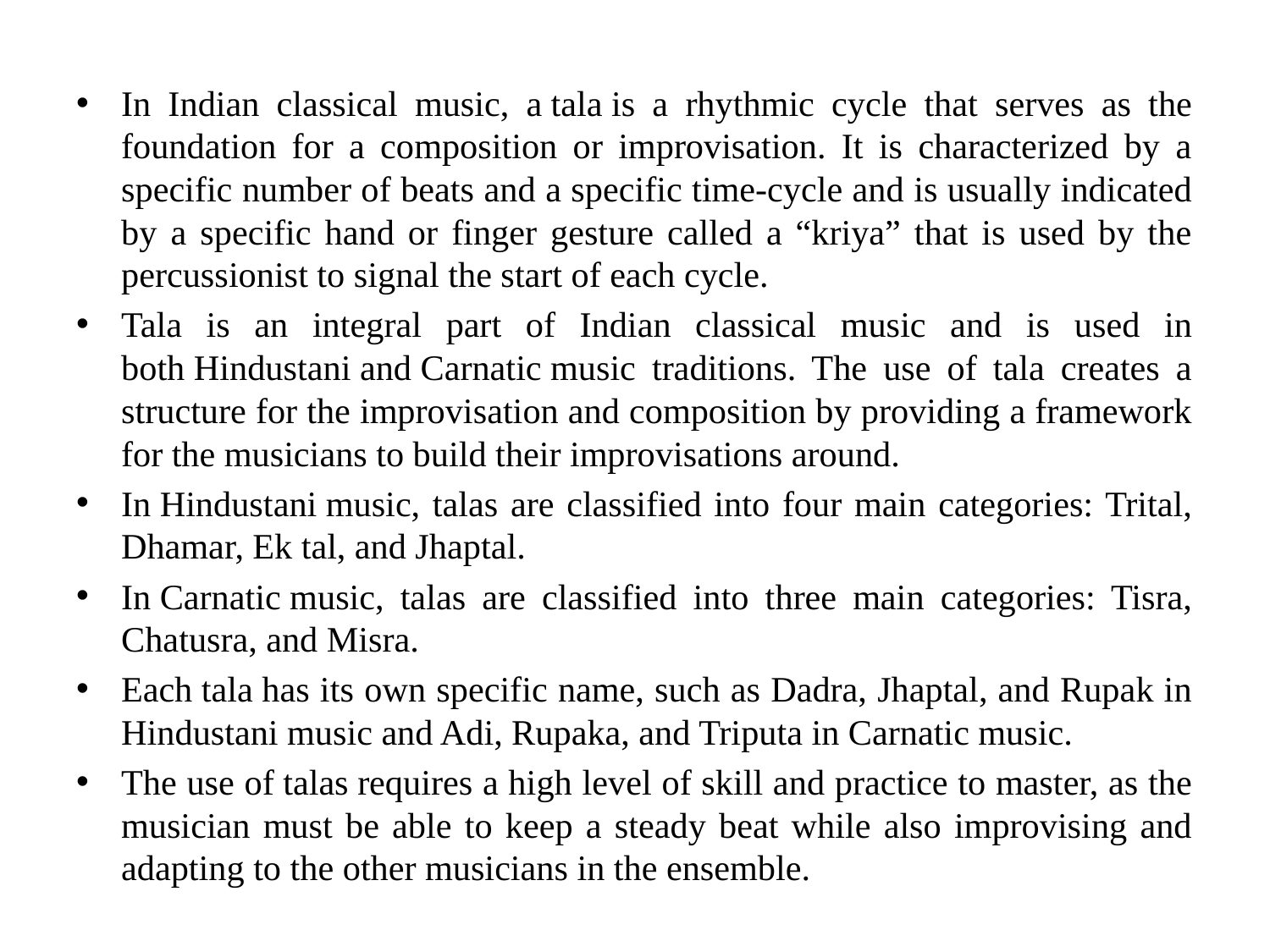

In Indian classical music, a tala is a rhythmic cycle that serves as the foundation for a composition or improvisation. It is characterized by a specific number of beats and a specific time-cycle and is usually indicated by a specific hand or finger gesture called a “kriya” that is used by the percussionist to signal the start of each cycle.
Tala is an integral part of Indian classical music and is used in both Hindustani and Carnatic music traditions. The use of tala creates a structure for the improvisation and composition by providing a framework for the musicians to build their improvisations around.
In Hindustani music, talas are classified into four main categories: Trital, Dhamar, Ek tal, and Jhaptal.
In Carnatic music, talas are classified into three main categories: Tisra, Chatusra, and Misra.
Each tala has its own specific name, such as Dadra, Jhaptal, and Rupak in Hindustani music and Adi, Rupaka, and Triputa in Carnatic music.
The use of talas requires a high level of skill and practice to master, as the musician must be able to keep a steady beat while also improvising and adapting to the other musicians in the ensemble.